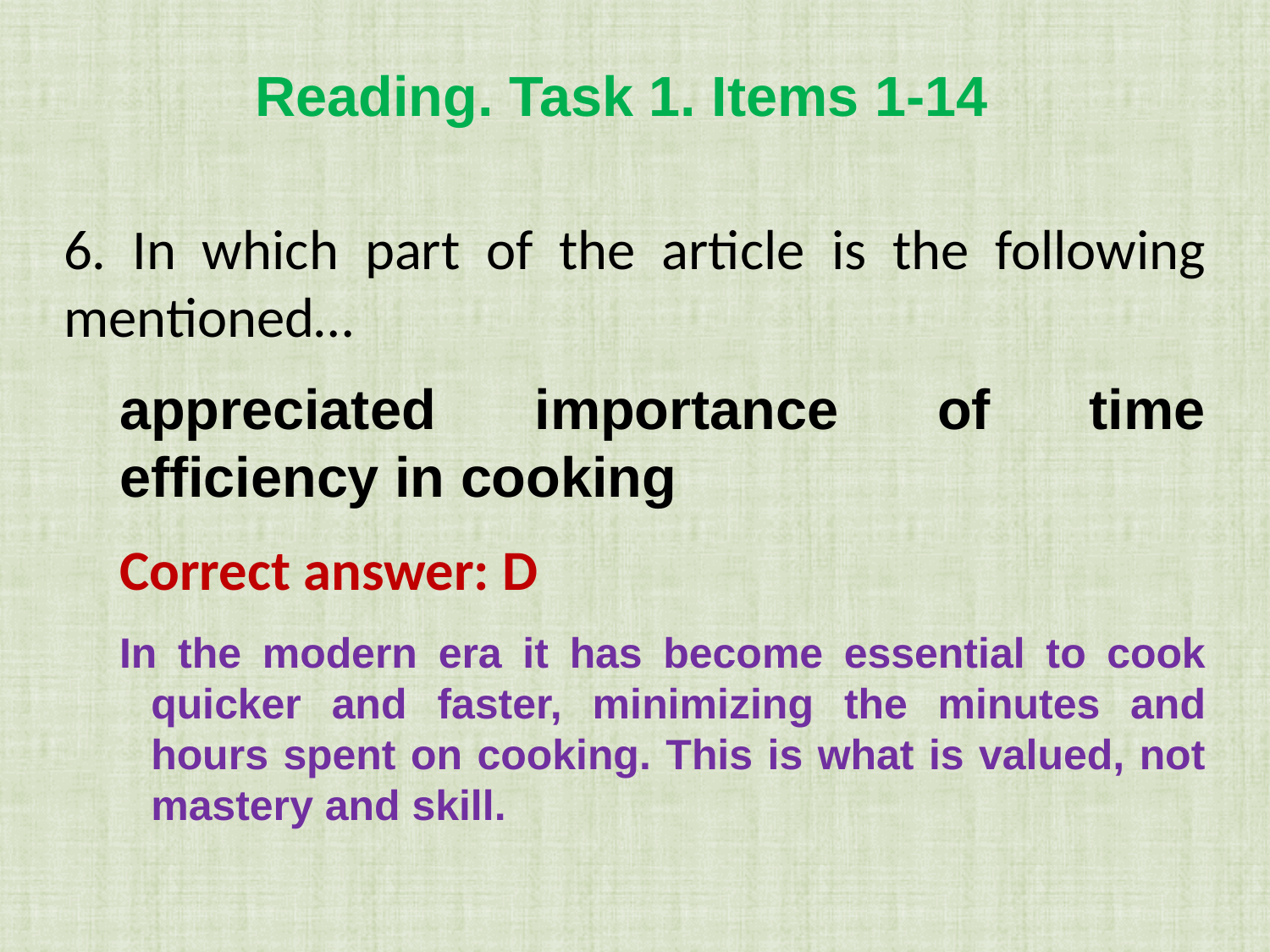

Reading. Task 1. Items 1-14

6. In which part of the article is the following mentioned…
appreciated importance of time efficiency in cooking
Correct answer: D
In the modern era it has become essential to cook quicker and faster, minimizing the minutes and hours spent on cooking. This is what is valued, not mastery and skill.